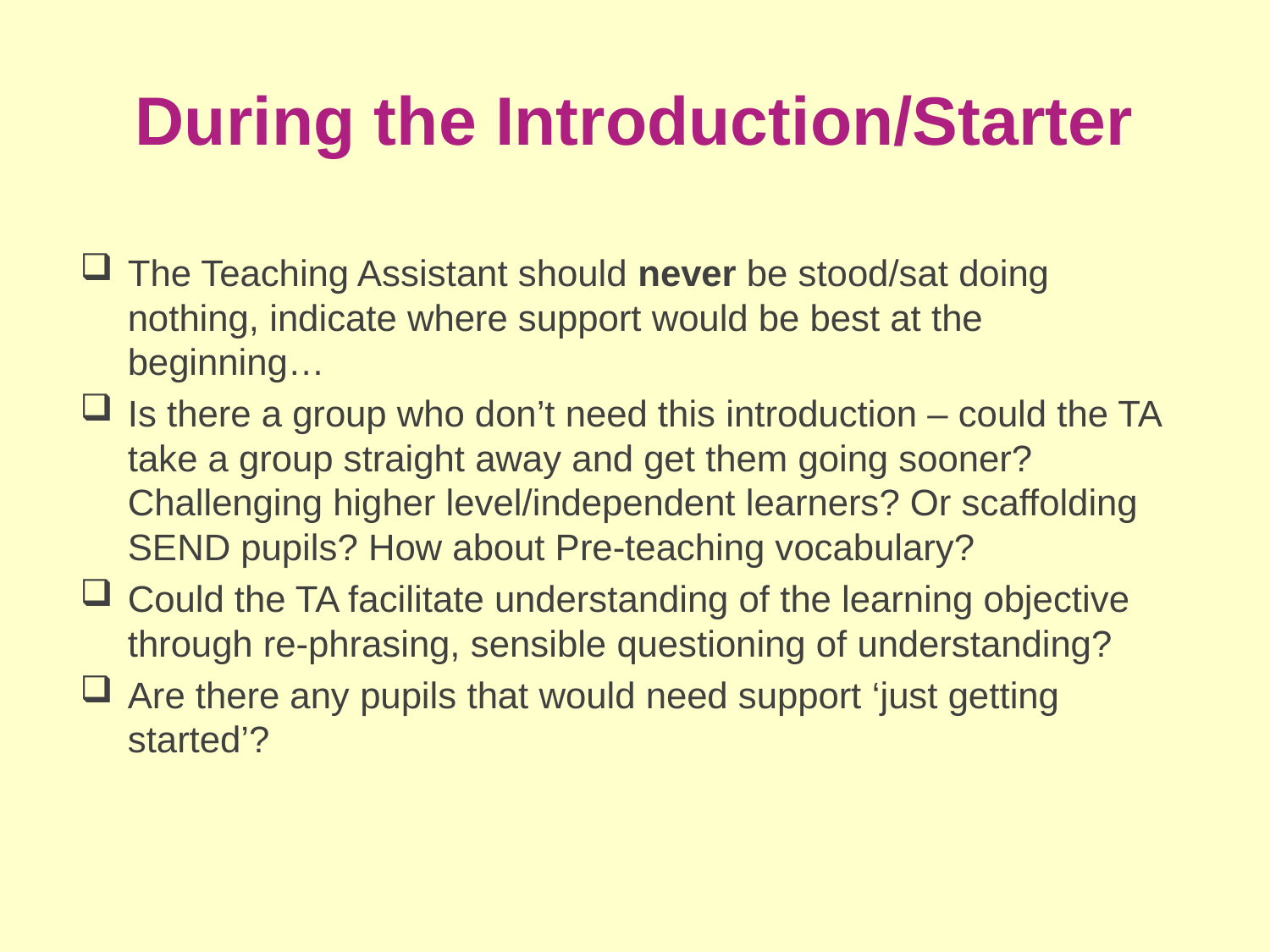

# During the Introduction/Starter
The Teaching Assistant should never be stood/sat doing nothing, indicate where support would be best at the beginning…
Is there a group who don’t need this introduction – could the TA take a group straight away and get them going sooner? Challenging higher level/independent learners? Or scaffolding SEND pupils? How about Pre-teaching vocabulary?
Could the TA facilitate understanding of the learning objective through re-phrasing, sensible questioning of understanding?
Are there any pupils that would need support ‘just getting started’?